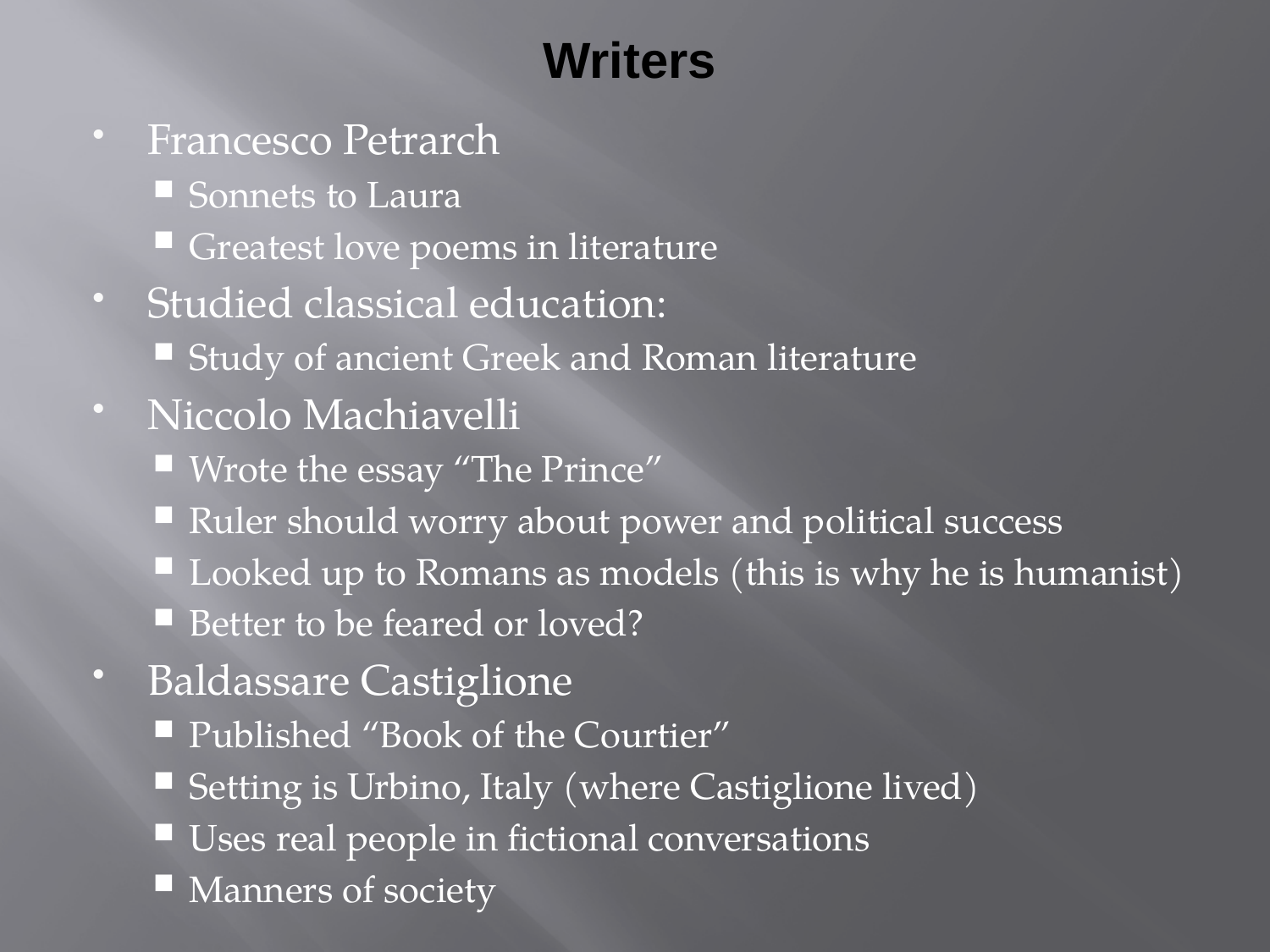

# Writers
Francesco Petrarch
Sonnets to Laura
Greatest love poems in literature
Studied classical education:
Study of ancient Greek and Roman literature
Niccolo Machiavelli
Wrote the essay “The Prince”
Ruler should worry about power and political success
Looked up to Romans as models (this is why he is humanist)
Better to be feared or loved?
Baldassare Castiglione
Published “Book of the Courtier”
Setting is Urbino, Italy (where Castiglione lived)
Uses real people in fictional conversations
Manners of society